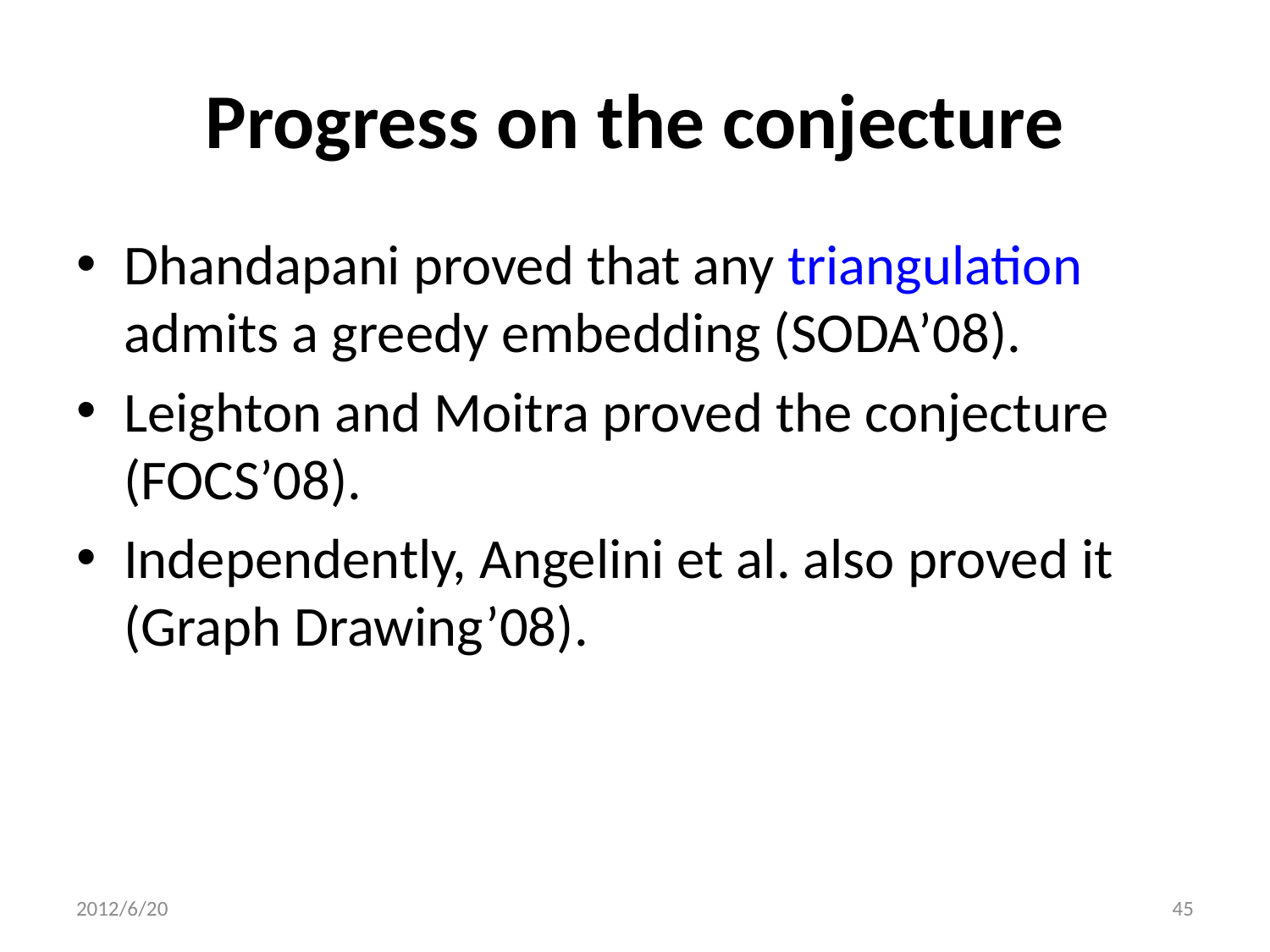

# Progress on the conjecture
Dhandapani proved that any triangulation admits a greedy embedding (SODA’08).
Leighton and Moitra proved the conjecture (FOCS’08).
Independently, Angelini et al. also proved it (Graph Drawing’08).
2012/6/20
45